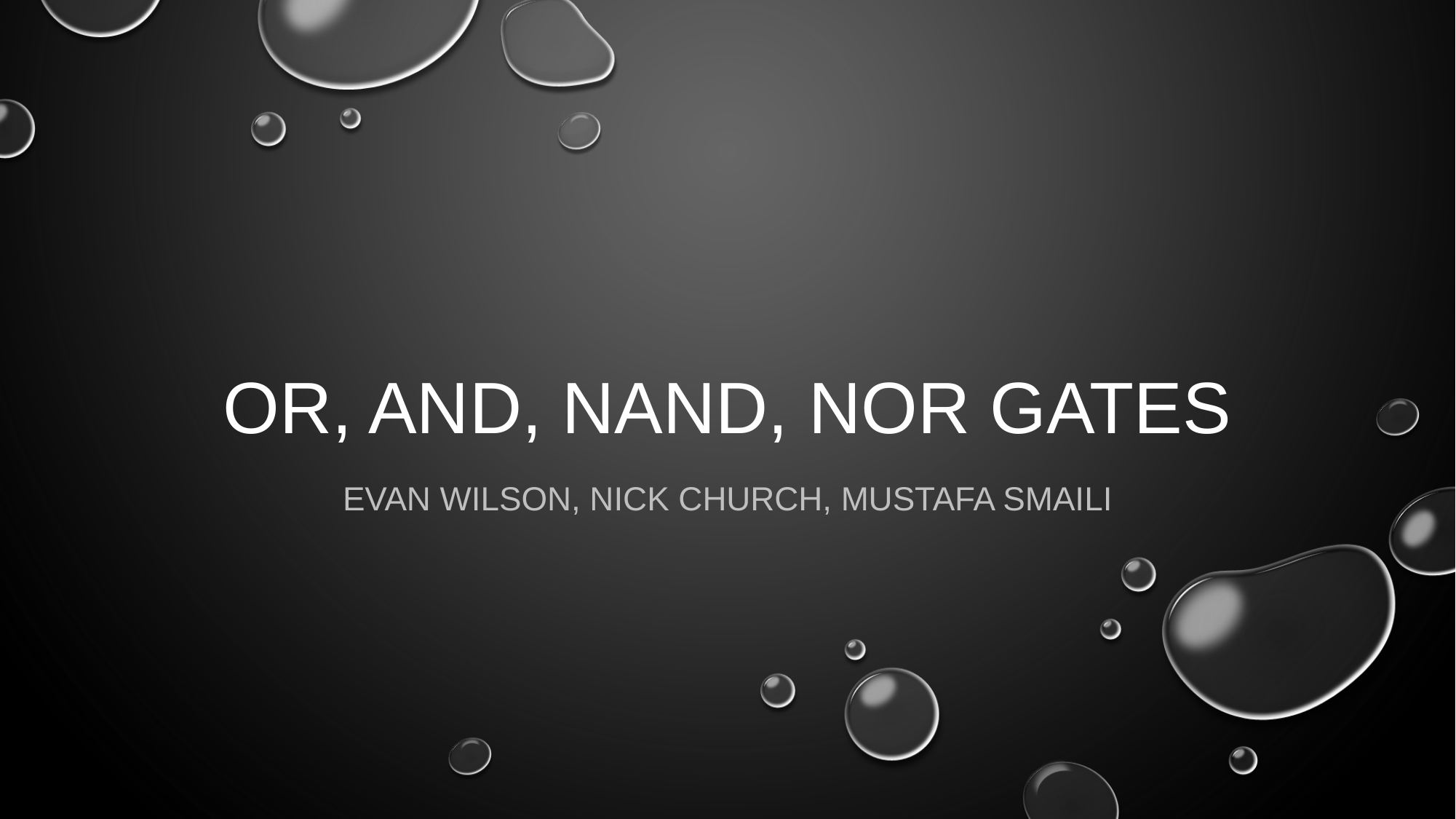

# Or, AND, NAND, NOR Gates
Evan Wilson, Nick church, Mustafa smaili